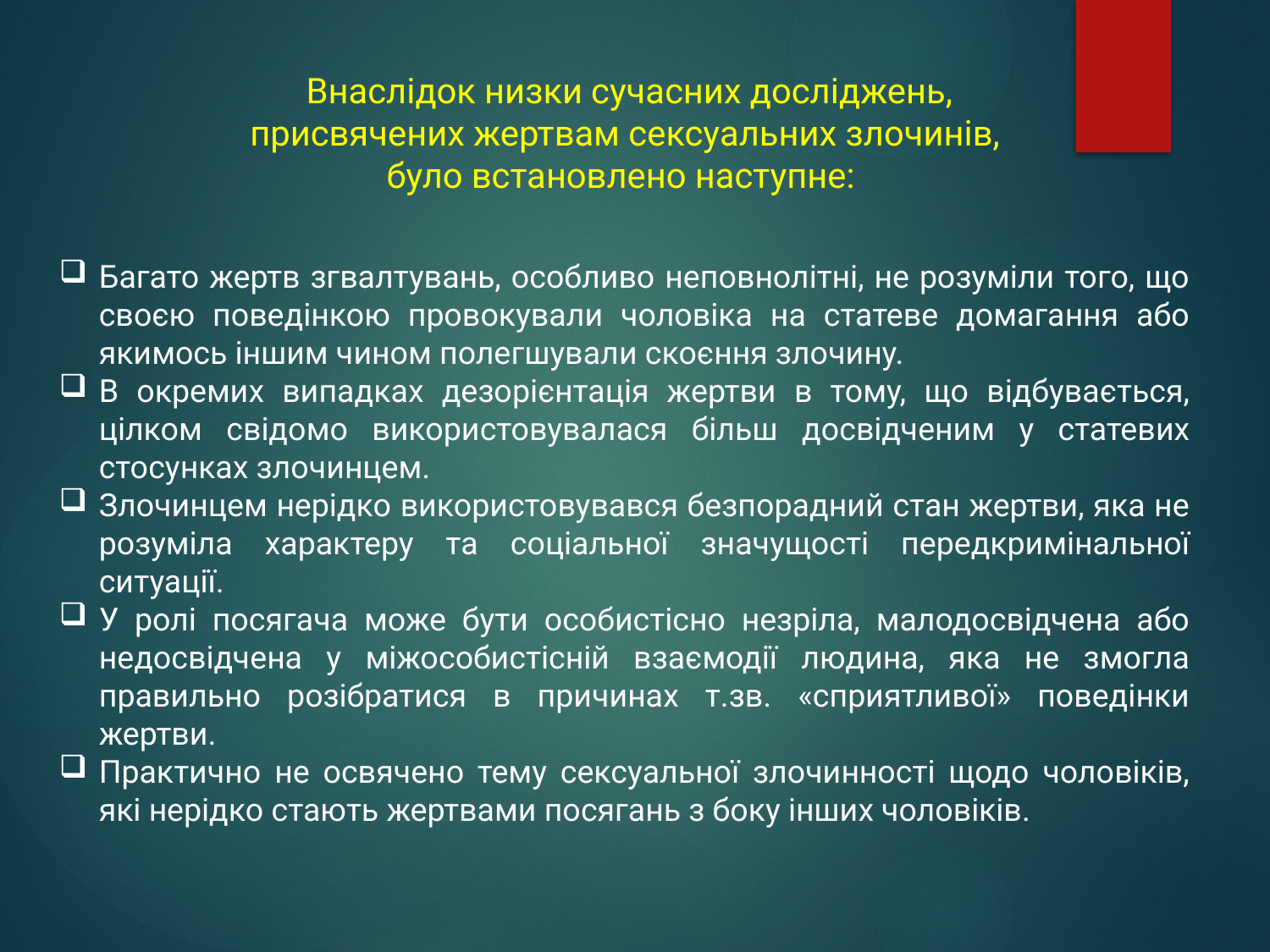

Внаслідок низки сучасних досліджень, присвячених жертвам сексуальних злочинів, було встановлено наступне:

Багато жертв згвалтувань, особливо неповнолітні, не розуміли того, що своєю поведінкою провокували чоловіка на статеве домагання або якимось іншим чином полегшували скоєння злочину.
В окремих випадках дезорієнтація жертви в тому, що відбувається, цілком свідомо використовувалася більш досвідченим у статевих стосунках злочинцем.
Злочинцем нерідко використовувався безпорадний стан жертви, яка не розуміла характеру та соціальної значущості передкримінальної ситуації.
У ролі посягача може бути особистісно незріла, малодосвідчена або недосвідчена у міжособистісній взаємодії людина, яка не змогла правильно розібратися в причинах т.зв. «сприятливої» поведінки жертви.
Практично не освячено тему сексуальної злочинності щодо чоловіків, які нерідко стають жертвами посягань з боку інших чоловіків.